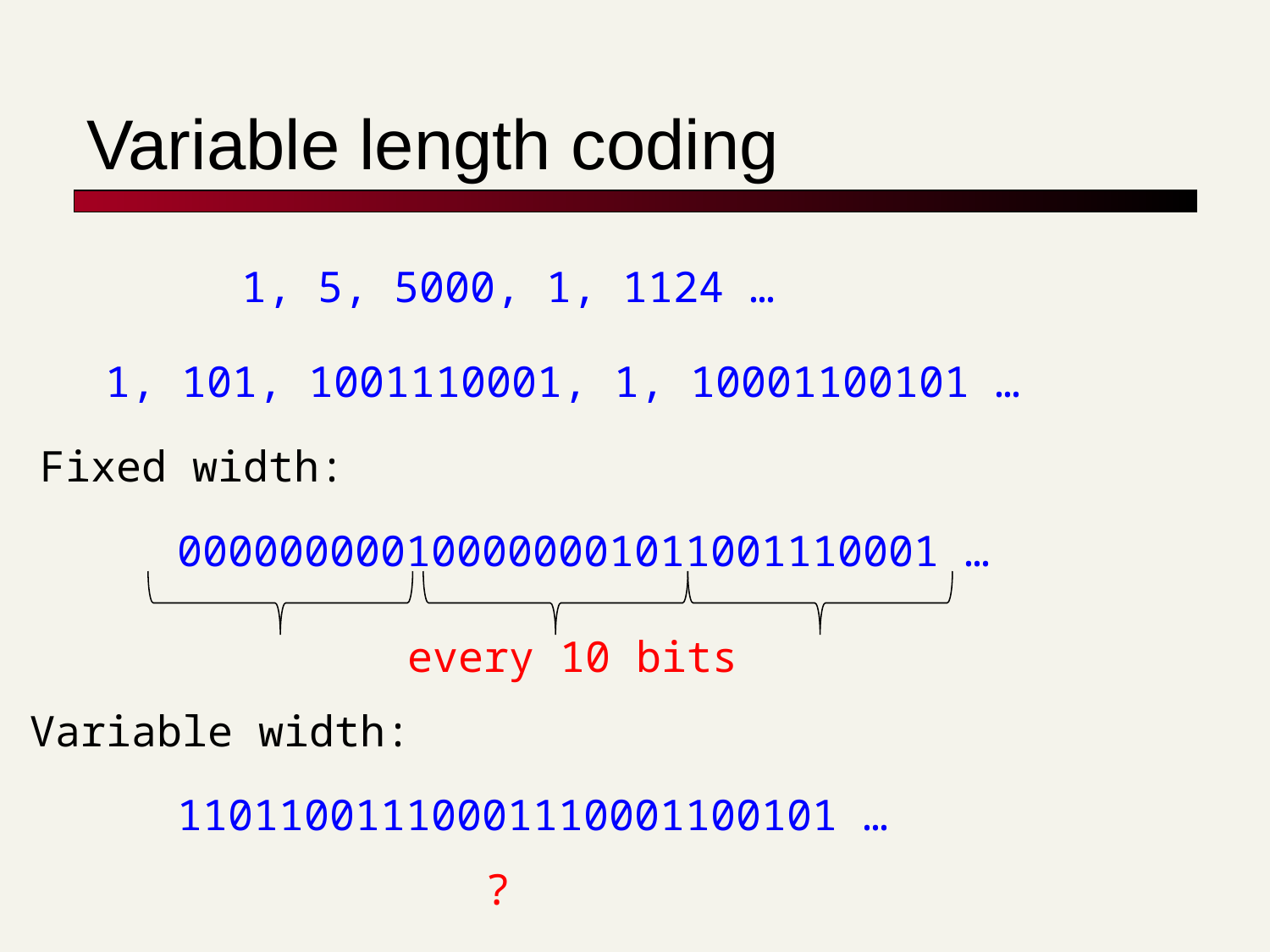

# Variable length coding
1, 5, 5000, 1, 1124 …
1, 101, 1001110001, 1, 10001100101 …
Fixed width:

000000000100000001011001110001 …
every 10 bits
Variable width:
11011001110001110001100101 …
?